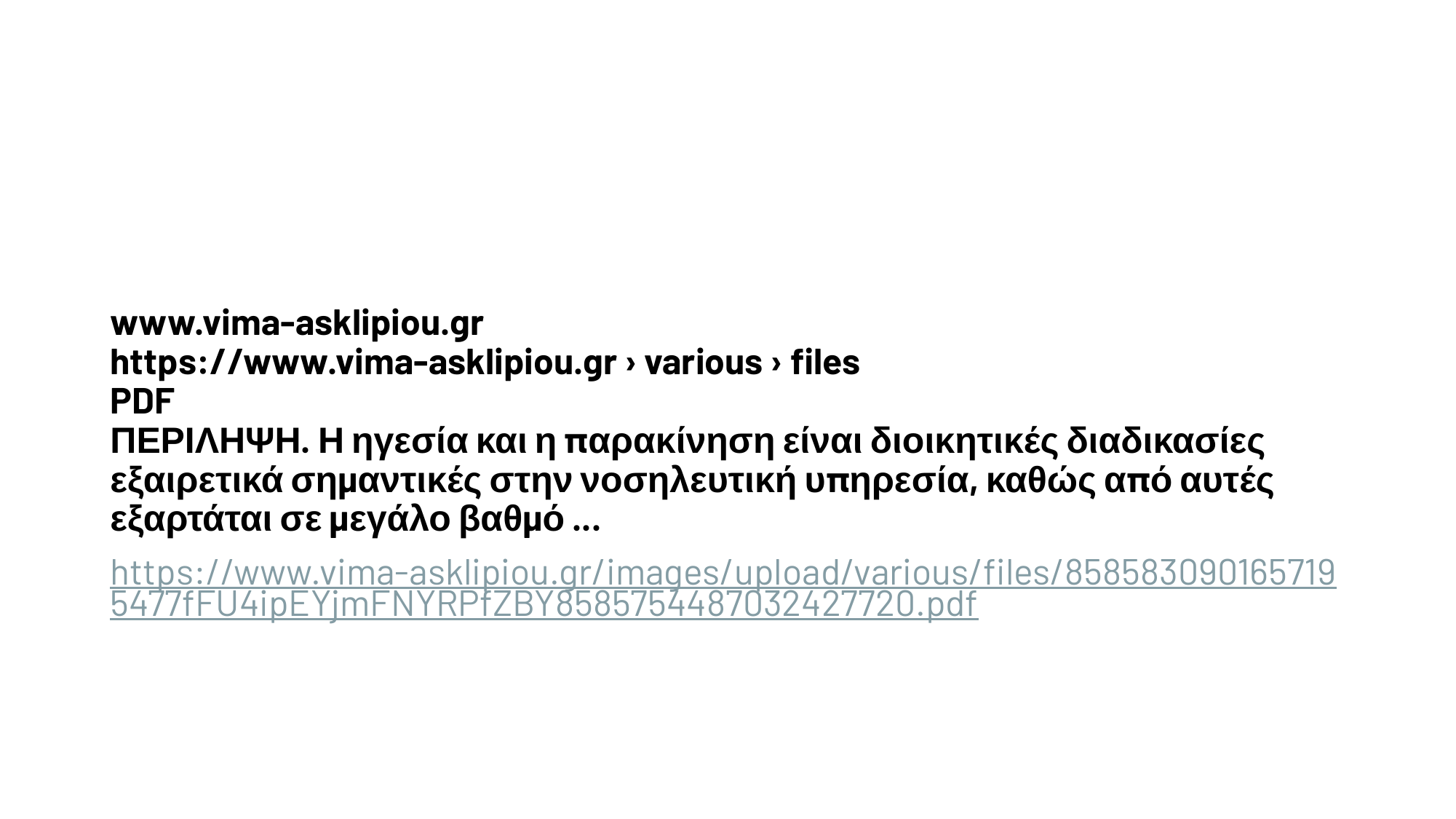

# www.vima-asklipiou.gr https://www.vima-asklipiou.gr › various › files PDF ΠΕΡΙΛΗΨΗ. Η ηγεσία και η παρακίνηση είναι διοικητικές διαδικασίες εξαιρετικά σημαντικές στην νοσηλευτική υπηρεσία, καθώς από αυτές εξαρτάται σε μεγάλο βαθμό ...
https://www.vima-asklipiou.gr/images/upload/various/files/8585830901657195477fFU4ipEYjmFNYRPfZBY8585754487032427720.pdf